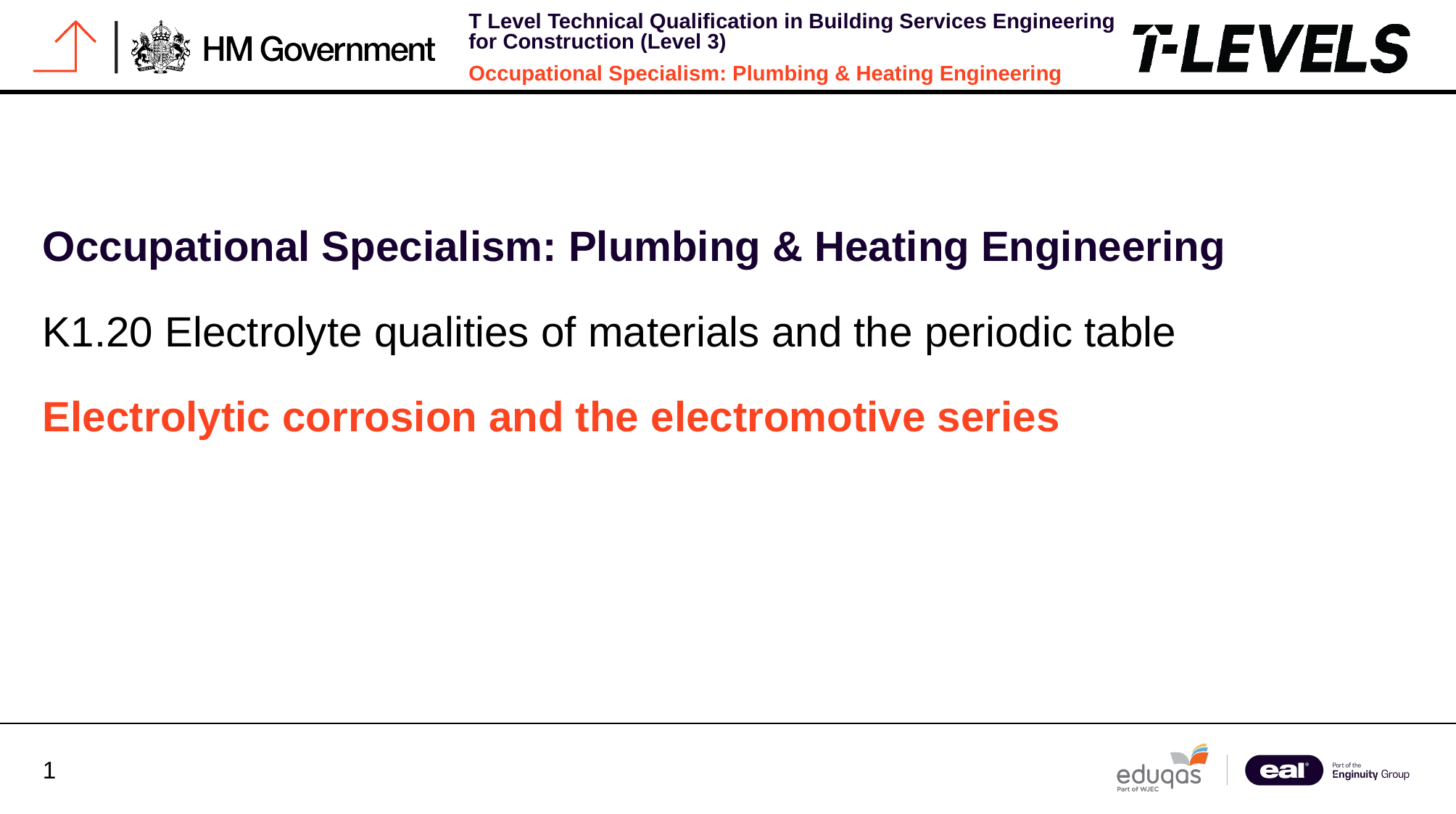

Occupational Specialism: Plumbing & Heating Engineering
K1.20 Electrolyte qualities of materials and the periodic table
Electrolytic corrosion and the electromotive series